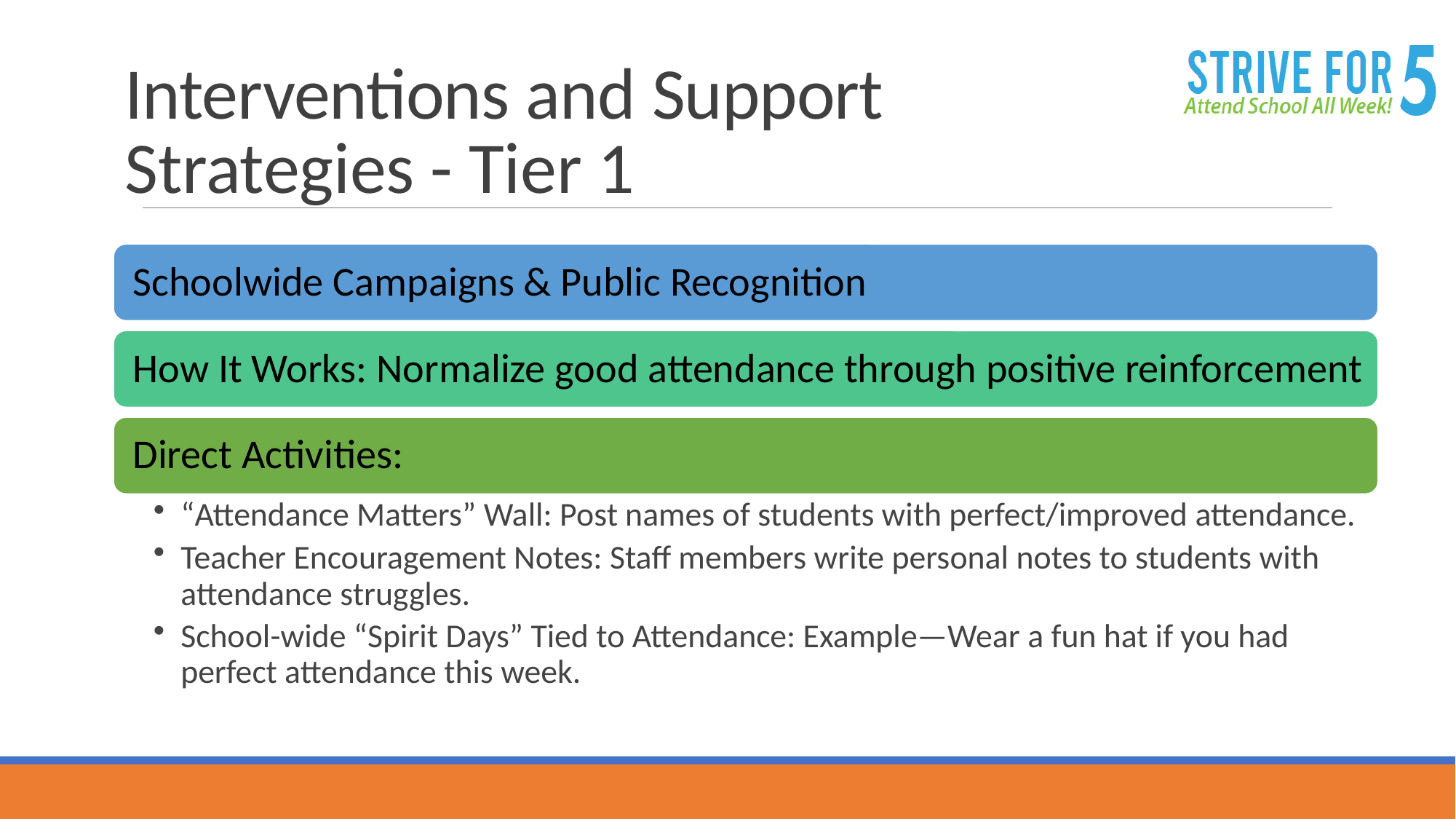

# Interventions and Support Strategies - Tier 1
Schoolwide Campaigns & Public Recognition
How It Works: Normalize good attendance through positive reinforcement
Direct Activities:
“Attendance Matters” Wall: Post names of students with perfect/improved attendance.
Teacher Encouragement Notes: Staff members write personal notes to students with attendance struggles.
School-wide “Spirit Days” Tied to Attendance: Example—Wear a fun hat if you had perfect attendance this week.